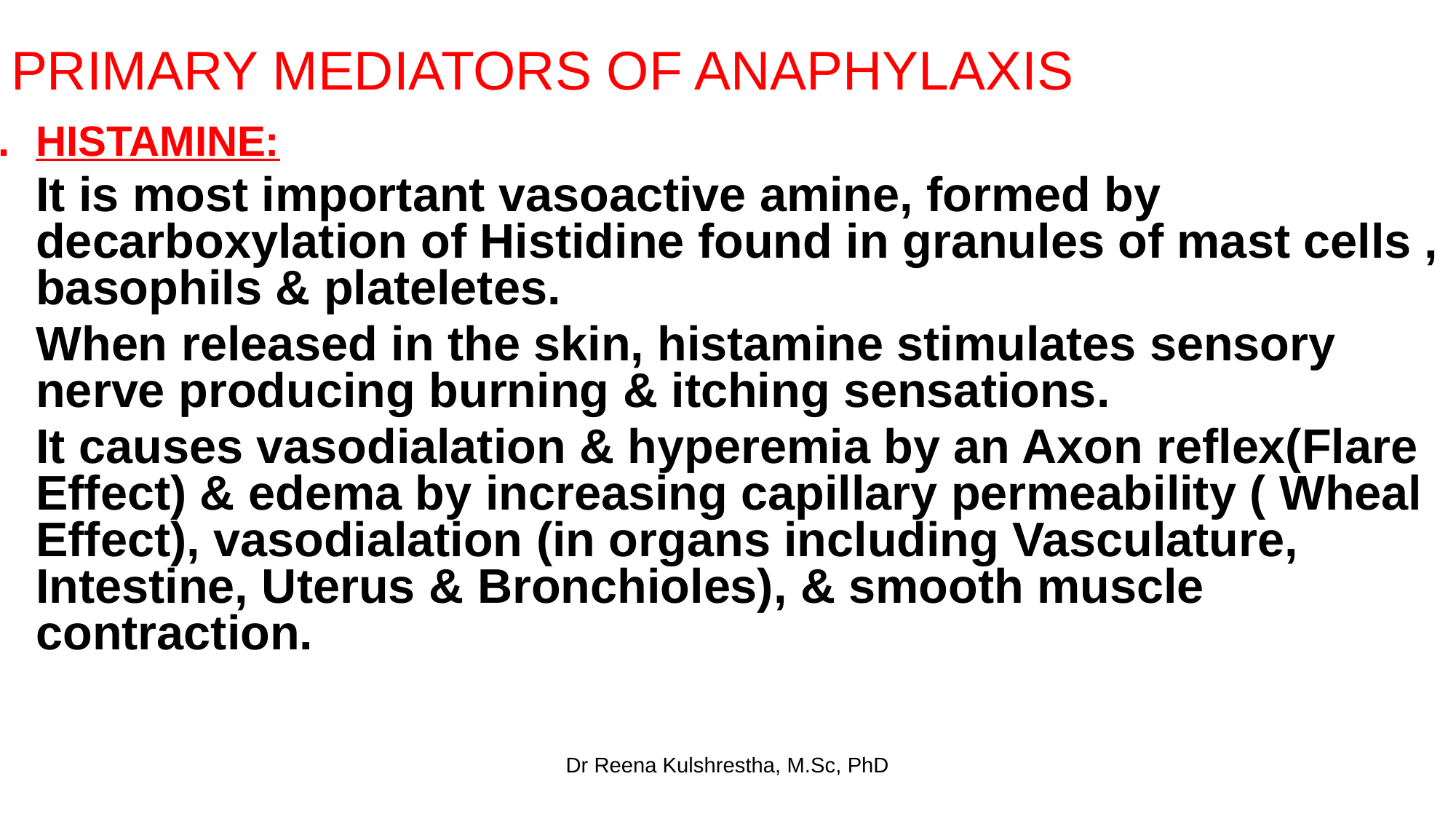

# PRIMARY MEDIATORS OF ANAPHYLAXIS
HISTAMINE:
It is most important vasoactive amine, formed by decarboxylation of Histidine found in granules of mast cells , basophils & plateletes.
When released in the skin, histamine stimulates sensory nerve producing burning & itching sensations.
It causes vasodialation & hyperemia by an Axon reflex(Flare Effect) & edema by increasing capillary permeability ( Wheal Effect), vasodialation (in organs including Vasculature, Intestine, Uterus & Bronchioles), & smooth muscle contraction.

Dr Reena Kulshrestha, M.Sc, PhD